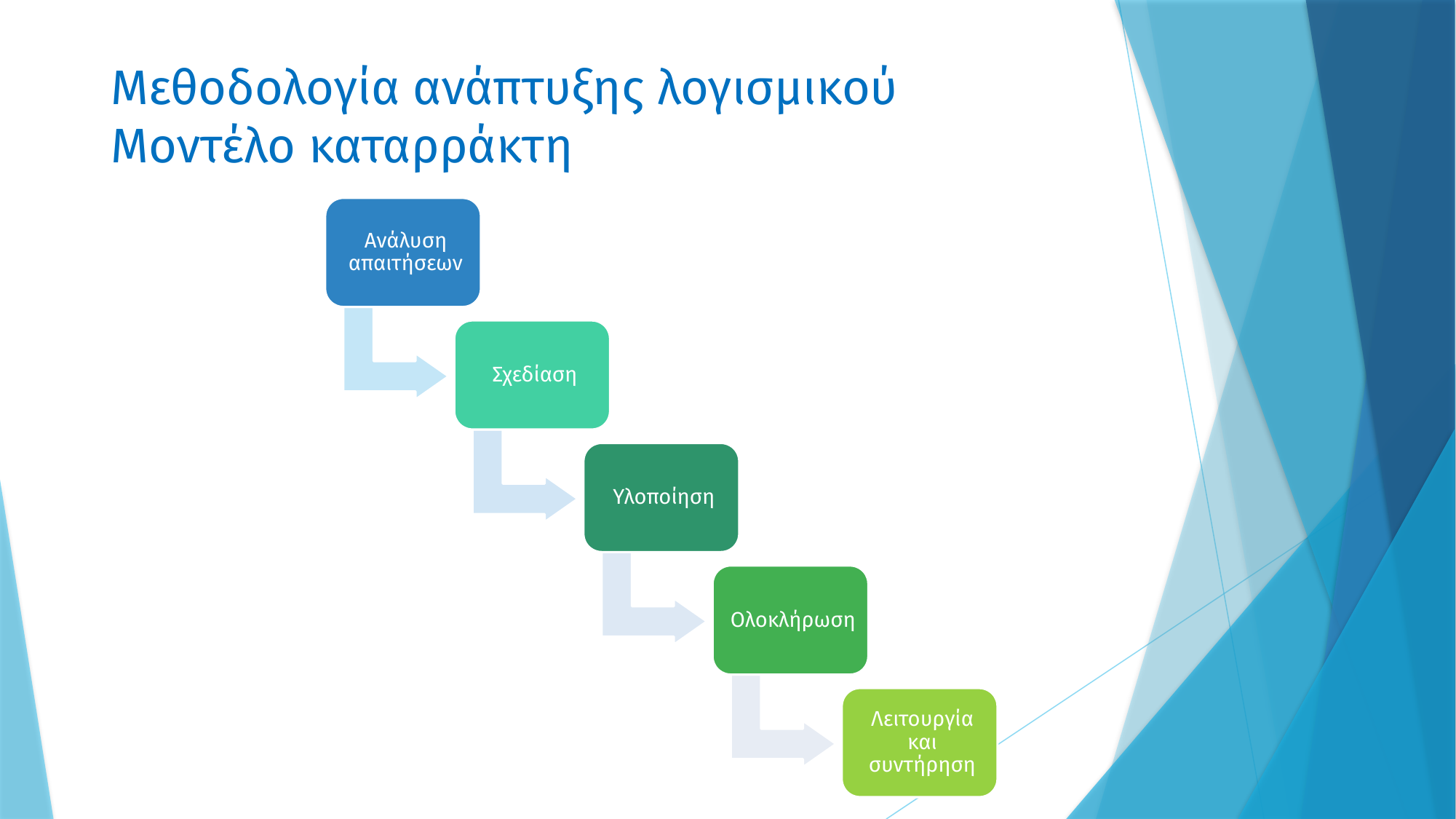

# Μεθοδολογία ανάπτυξης λογισμικού Μοντέλο καταρράκτη
Ανάλυση απαιτήσεων
Σχεδίαση
Υλοποίηση
Ολοκλήρωση
Λειτουργία και συντήρηση